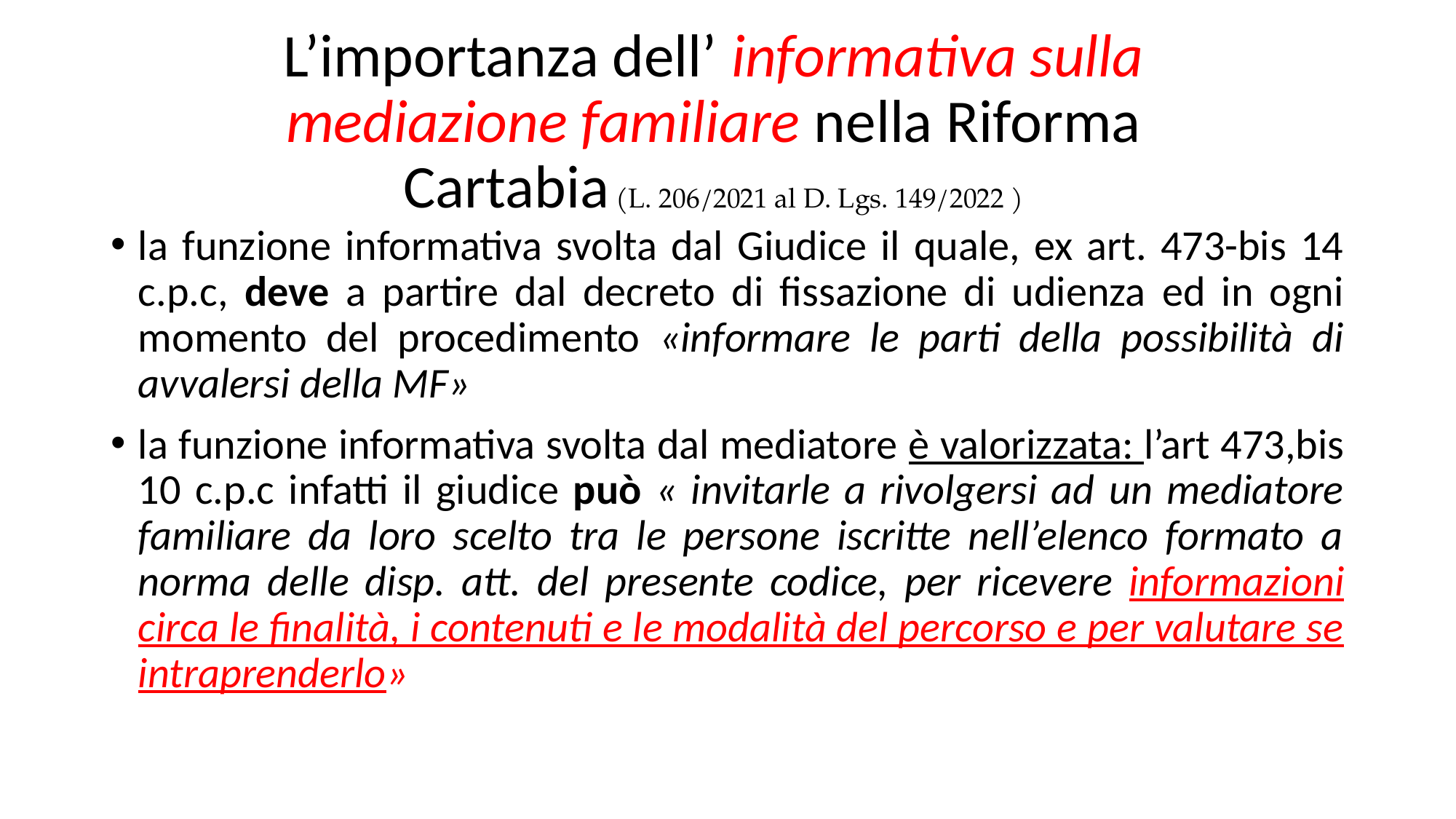

# L’importanza dell’ informativa sulla mediazione familiare nella Riforma Cartabia (L. 206/2021 al D. Lgs. 149/2022 )
la funzione informativa svolta dal Giudice il quale, ex art. 473-bis 14 c.p.c, deve a partire dal decreto di fissazione di udienza ed in ogni momento del procedimento «informare le parti della possibilità di avvalersi della MF»
la funzione informativa svolta dal mediatore è valorizzata: l’art 473,bis 10 c.p.c infatti il giudice può « invitarle a rivolgersi ad un mediatore familiare da loro scelto tra le persone iscritte nell’elenco formato a norma delle disp. att. del presente codice, per ricevere informazioni circa le finalità, i contenuti e le modalità del percorso e per valutare se intraprenderlo»